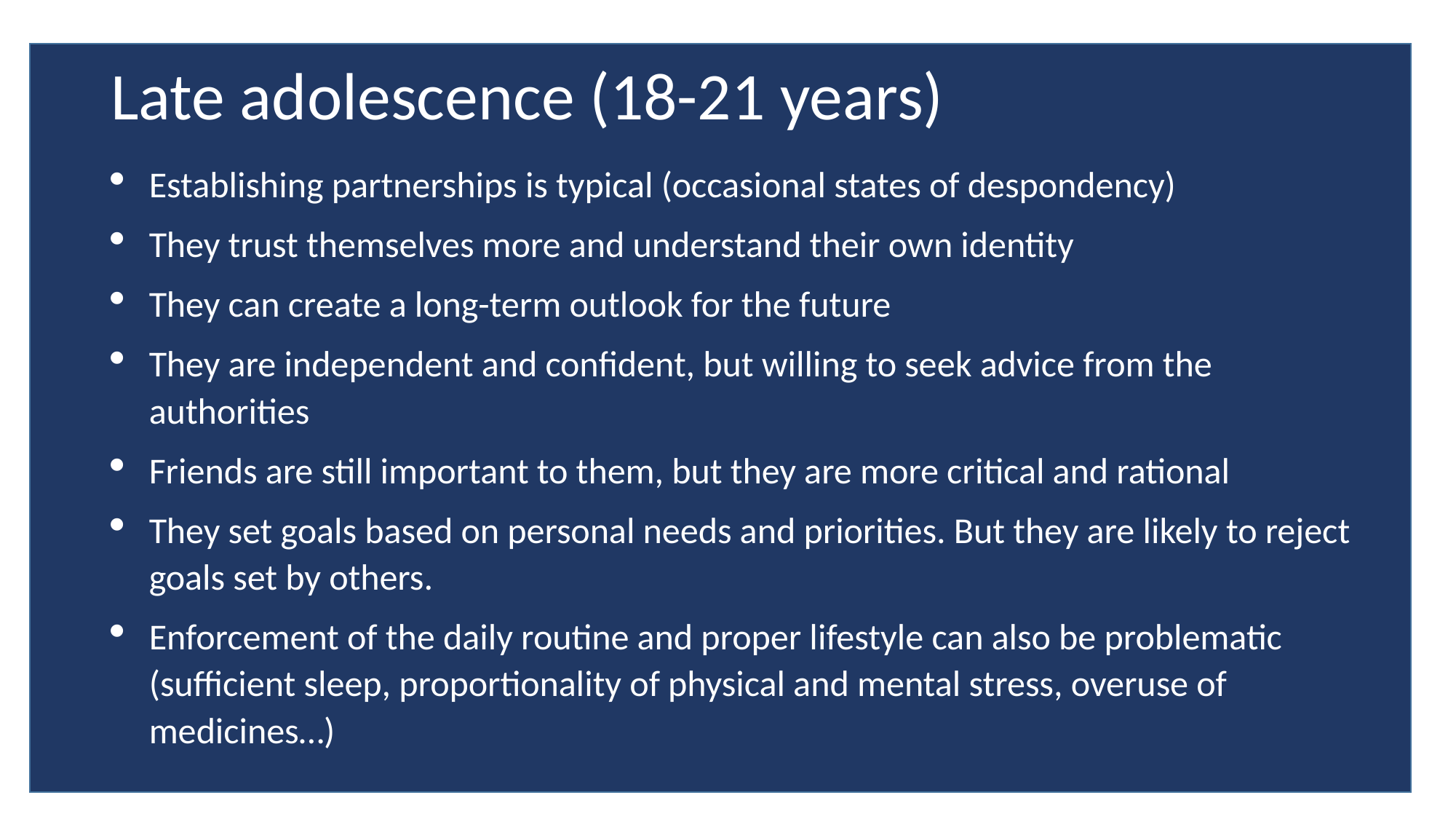

# Late adolescence (18-21 years)
Establishing partnerships is typical (occasional states of despondency)
They trust themselves more and understand their own identity
They can create a long-term outlook for the future
They are independent and confident, but willing to seek advice from the authorities
Friends are still important to them, but they are more critical and rational
They set goals based on personal needs and priorities. But they are likely to reject goals set by others.
Enforcement of the daily routine and proper lifestyle can also be problematic (sufficient sleep, proportionality of physical and mental stress, overuse of medicines…)